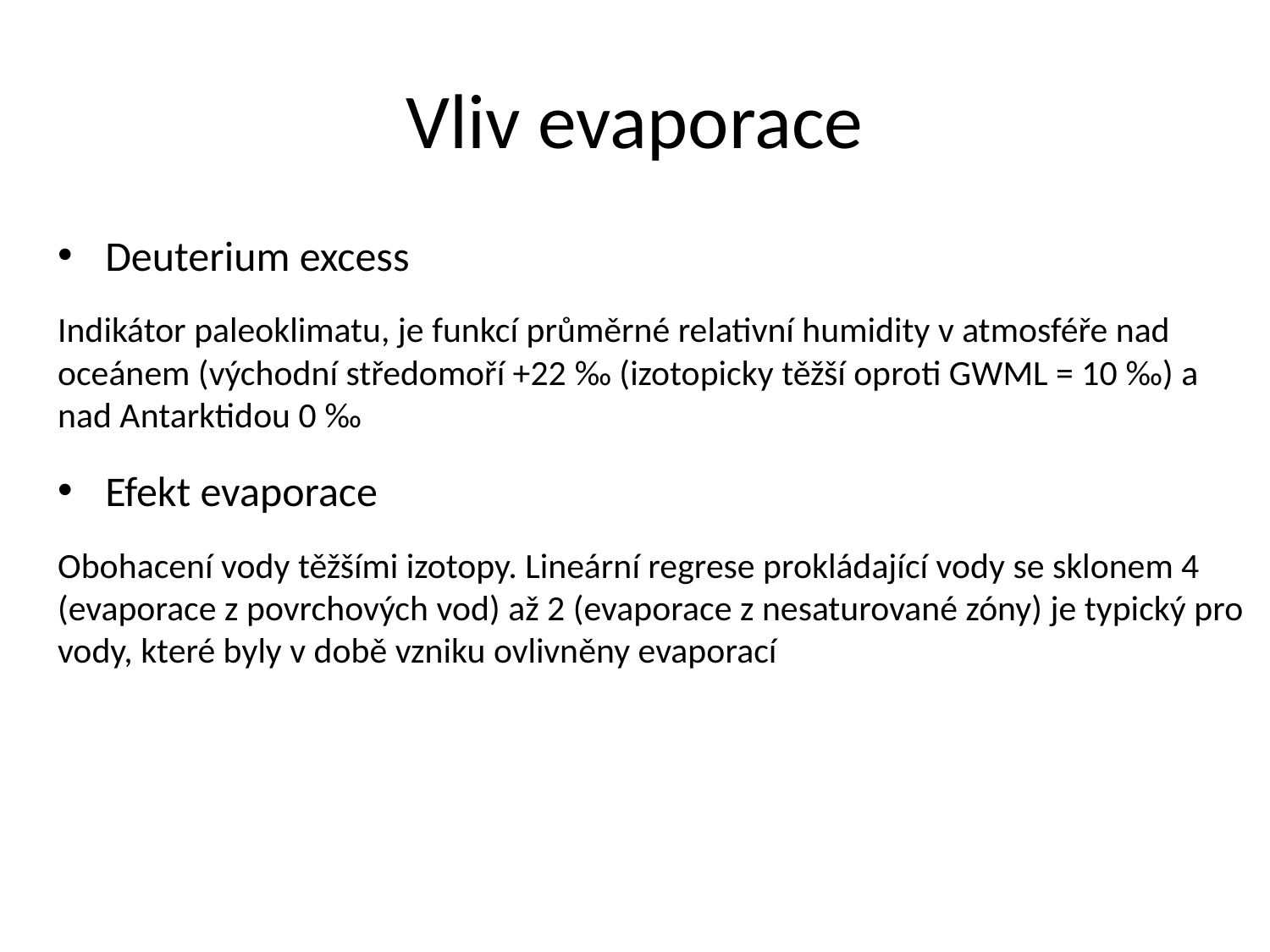

# Vliv evaporace
Deuterium excess
Indikátor paleoklimatu, je funkcí průměrné relativní humidity v atmosféře nad oceánem (východní středomoří +22 ‰ (izotopicky těžší oproti GWML = 10 ‰) a nad Antarktidou 0 ‰
Efekt evaporace
Obohacení vody těžšími izotopy. Lineární regrese prokládající vody se sklonem 4 (evaporace z povrchových vod) až 2 (evaporace z nesaturované zóny) je typický pro vody, které byly v době vzniku ovlivněny evaporací